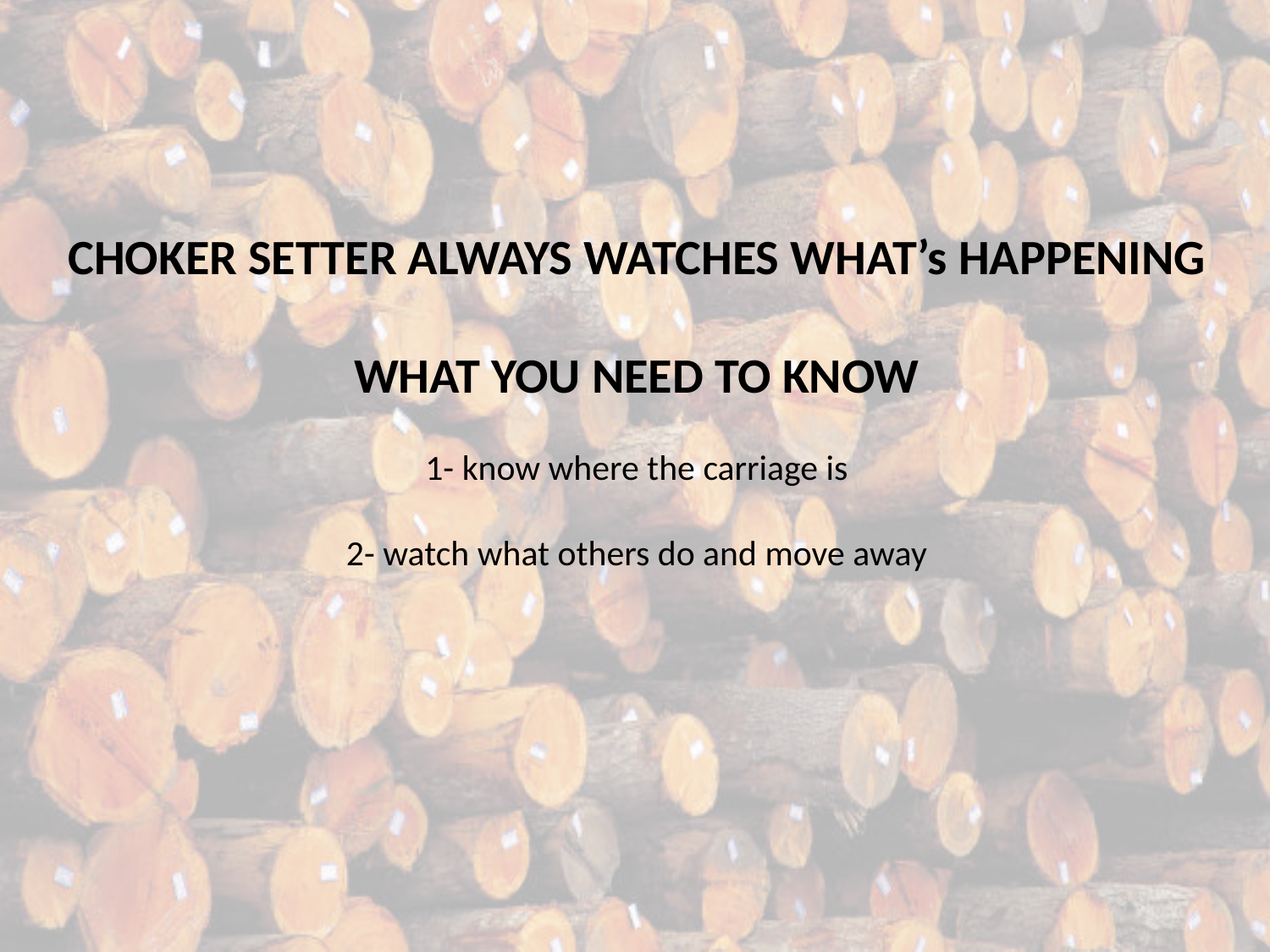

CHOKER SETTER ALWAYS WATCHES WHAT’s HAPPENING
WHAT YOU NEED TO KNOW
1- know where the carriage is
2- watch what others do and move away